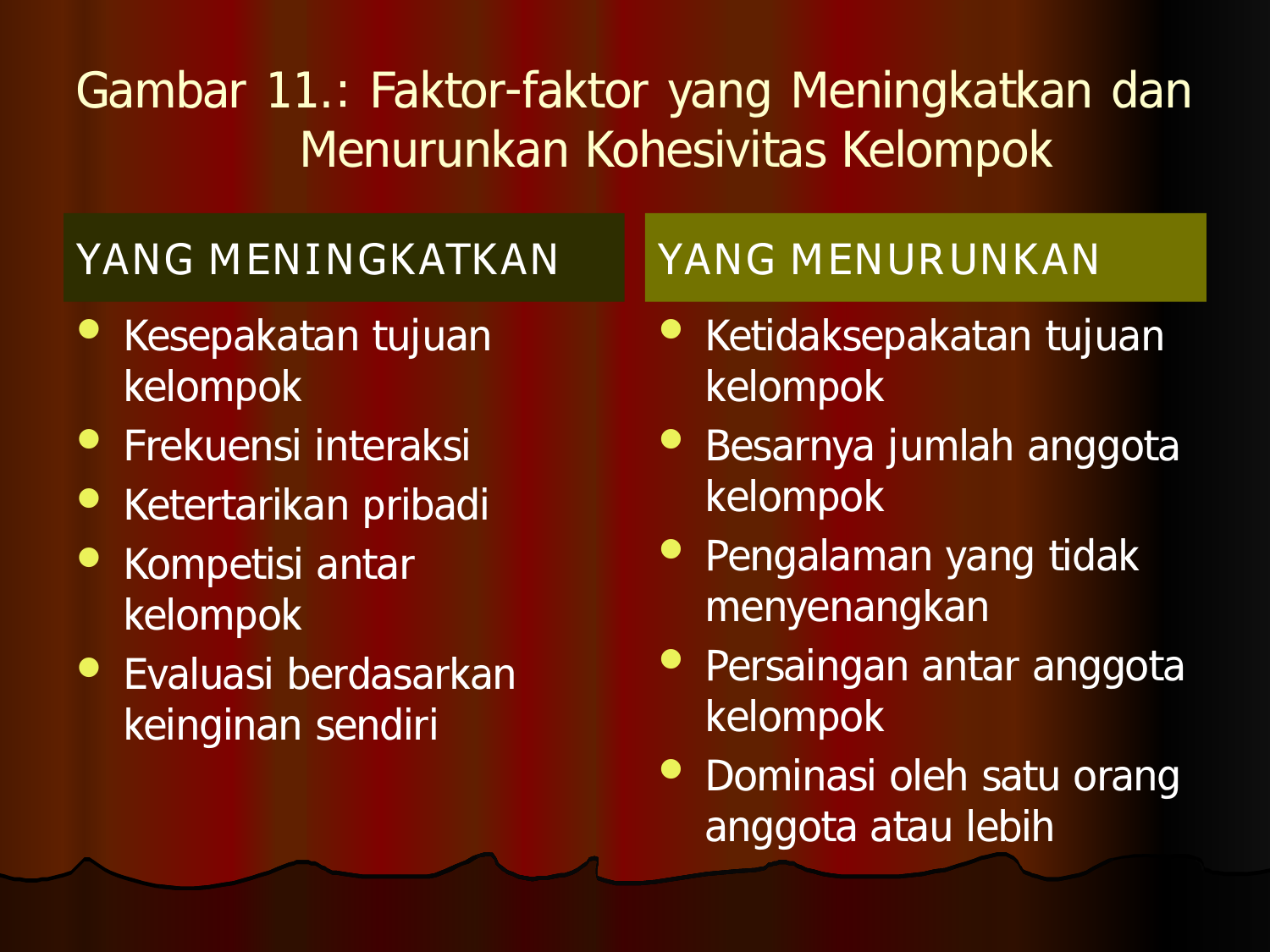

# Gambar 11.: Faktor-faktor yang Meningkatkan dan Menurunkan Kohesivitas Kelompok
YANG MENINGKATKAN
YANG MENURUNKAN
Kesepakatan tujuan kelompok
Frekuensi interaksi
Ketertarikan pribadi
Kompetisi antar kelompok
Evaluasi berdasarkan keinginan sendiri
Ketidaksepakatan tujuan kelompok
Besarnya jumlah anggota kelompok
Pengalaman yang tidak menyenangkan
Persaingan antar anggota kelompok
Dominasi oleh satu orang anggota atau lebih